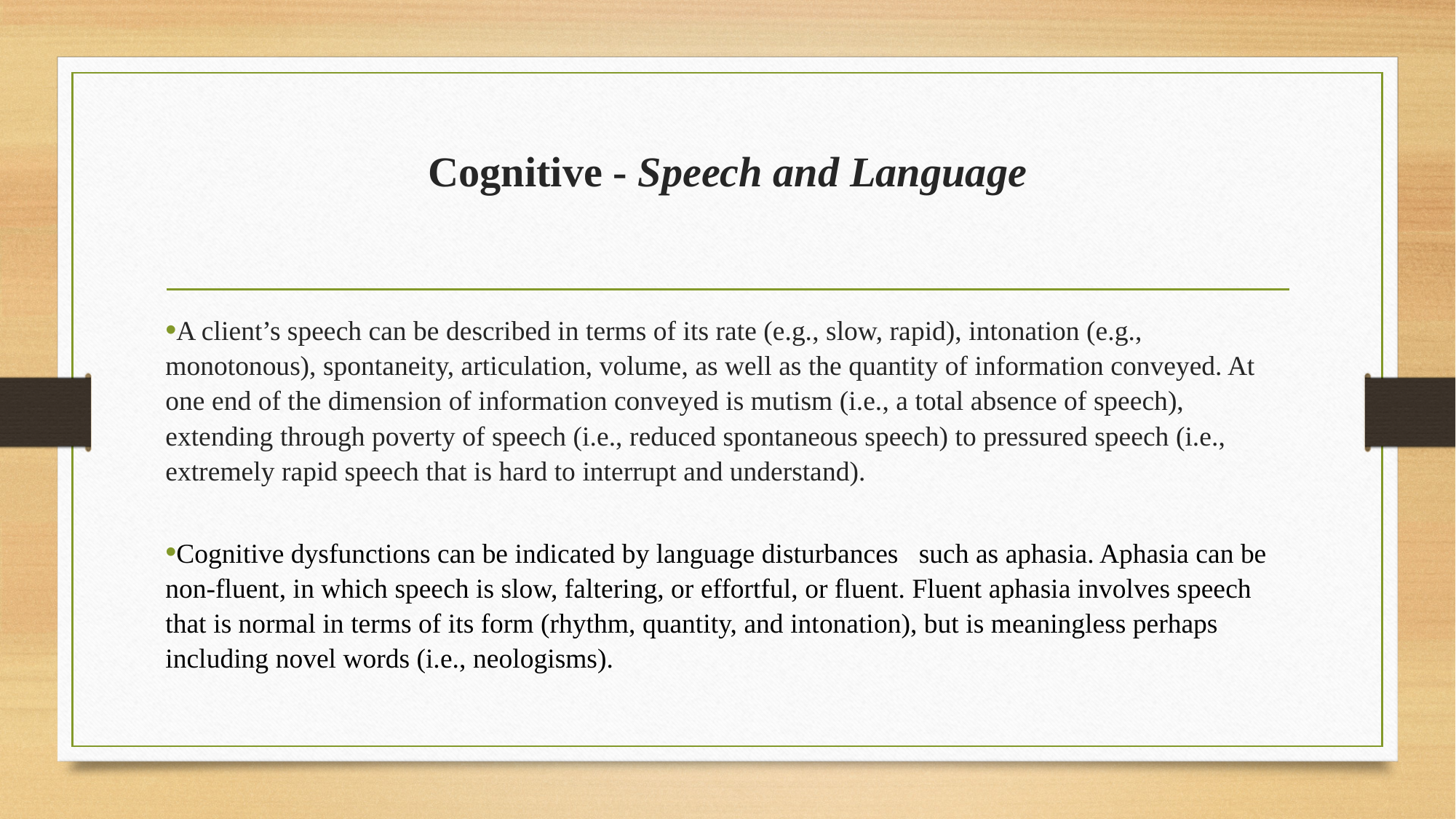

# Cognitive - Speech and Language
A client’s speech can be described in terms of its rate (e.g., slow, rapid), intonation (e.g., monotonous), spontaneity, articulation, volume, as well as the quantity of information conveyed. At one end of the dimension of information conveyed is mutism (i.e., a total absence of speech), extending through poverty of speech (i.e., reduced spontaneous speech) to pressured speech (i.e., extremely rapid speech that is hard to interrupt and understand).

Cognitive dysfunctions can be indicated by language disturbances   such as aphasia. Aphasia can be non-fluent, in which speech is slow, faltering, or effortful, or fluent. Fluent aphasia involves speech that is normal in terms of its form (rhythm, quantity, and intonation), but is meaningless perhaps including novel words (i.e., neologisms).